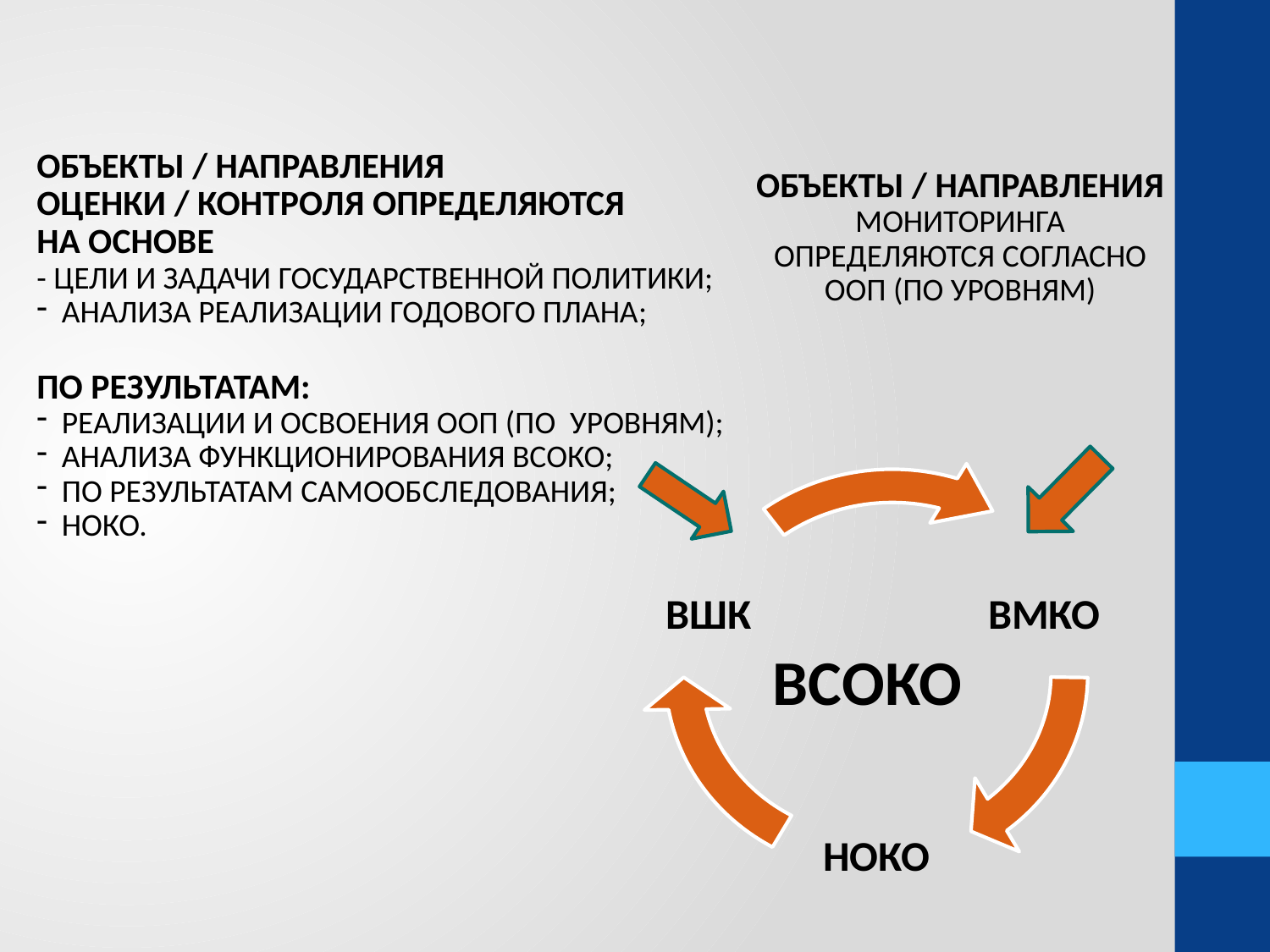

ОБЪЕКТЫ / НАПРАВЛЕНИЯ МОНИТОРИНГА ОПРЕДЕЛЯЮТСЯ СОГЛАСНО ООП (ПО УРОВНЯМ)
ОБЪЕКТЫ / НАПРАВЛЕНИЯ
ОЦЕНКИ / КОНТРОЛЯ ОПРЕДЕЛЯЮТСЯ
НА ОСНОВЕ
- ЦЕЛИ И ЗАДАЧИ ГОСУДАРСТВЕННОЙ ПОЛИТИКИ;
АНАЛИЗА РЕАЛИЗАЦИИ ГОДОВОГО ПЛАНА;

ПО РЕЗУЛЬТАТАМ:
РЕАЛИЗАЦИИ И ОСВОЕНИЯ ООП (ПО  УРОВНЯМ);
АНАЛИЗА ФУНКЦИОНИРОВАНИЯ ВСОКО;
ПО РЕЗУЛЬТАТАМ САМООБСЛЕДОВАНИЯ;
НОКО.

ВШК

ВМКО
НОКО

ВСОКО